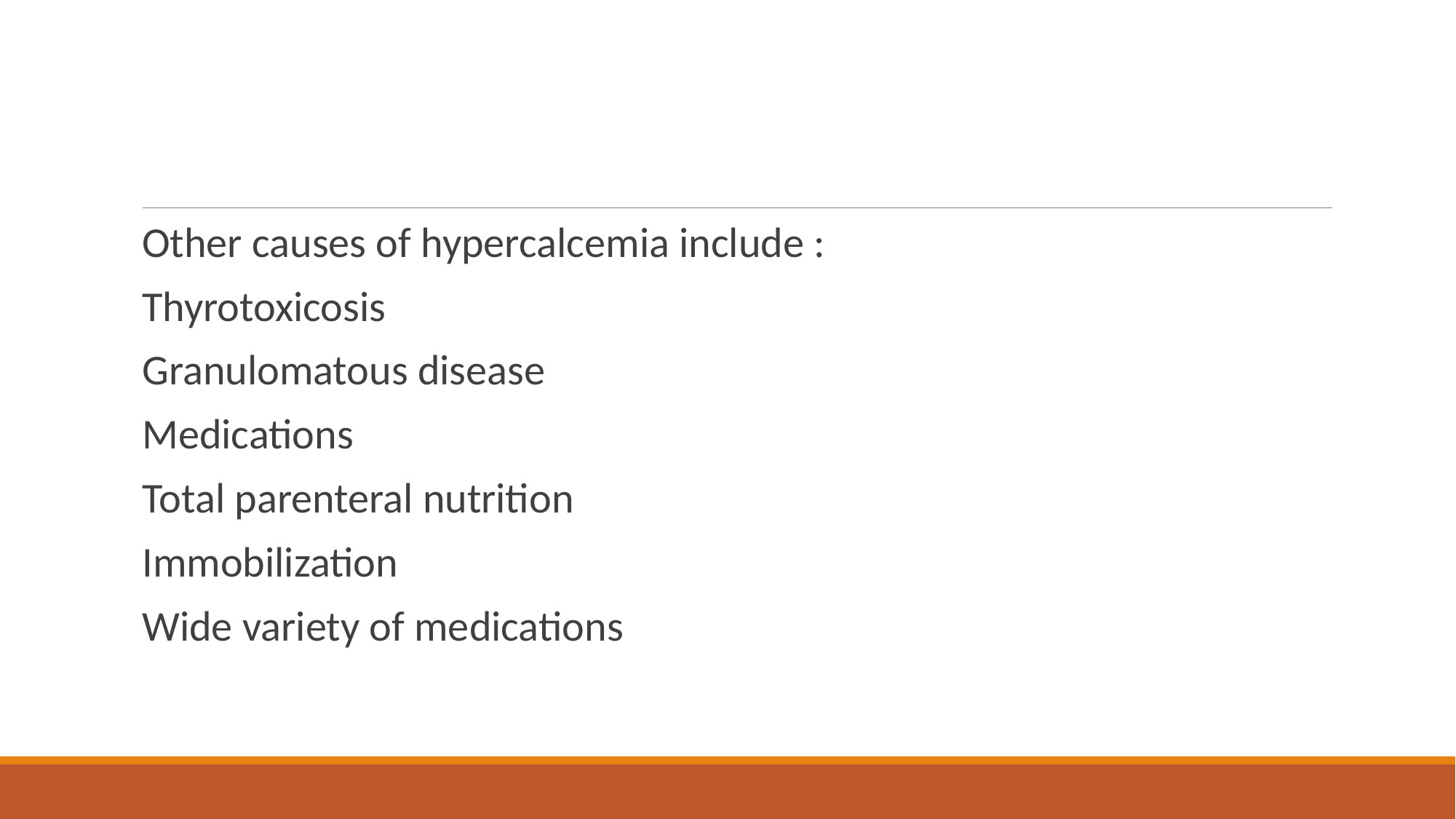

#
Other causes of hypercalcemia include :
Thyrotoxicosis
Granulomatous disease
Medications
Total parenteral nutrition
Immobilization
Wide variety of medications